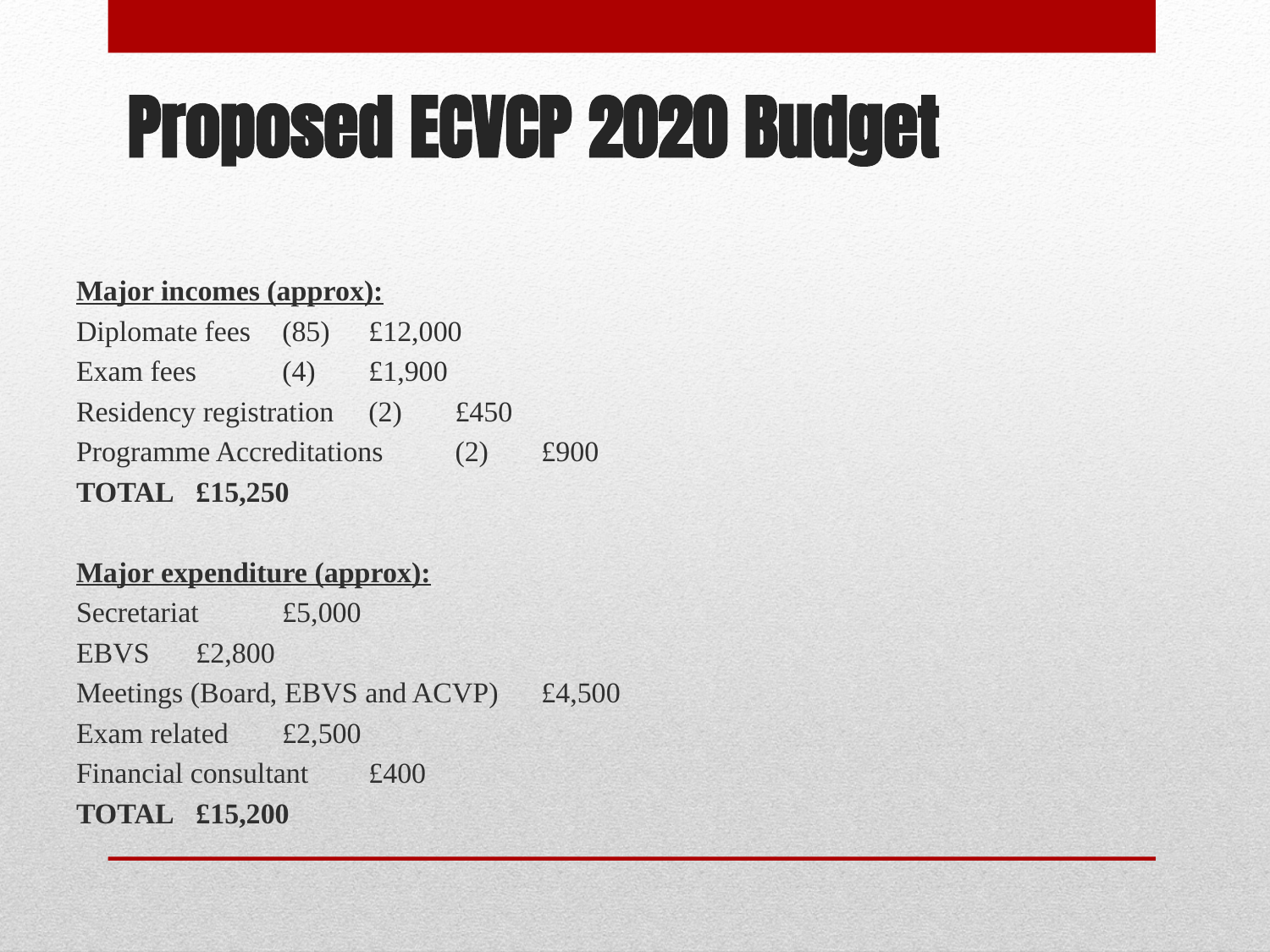

# Proposed ECVCP 2020 Budget
Major incomes (approx):
Diplomate fees			(85)		£12,000
Exam fees			(4)		£1,900
Residency registration		(2)		£450
Programme Accreditations  	(2)		£900
TOTAL						£15,250

Major expenditure (approx):
Secretariat					£5,000
EBVS						£2,800
Meetings (Board, EBVS and ACVP)		£4,500
Exam related					£2,500
Financial consultant				£400
TOTAL						£15,200